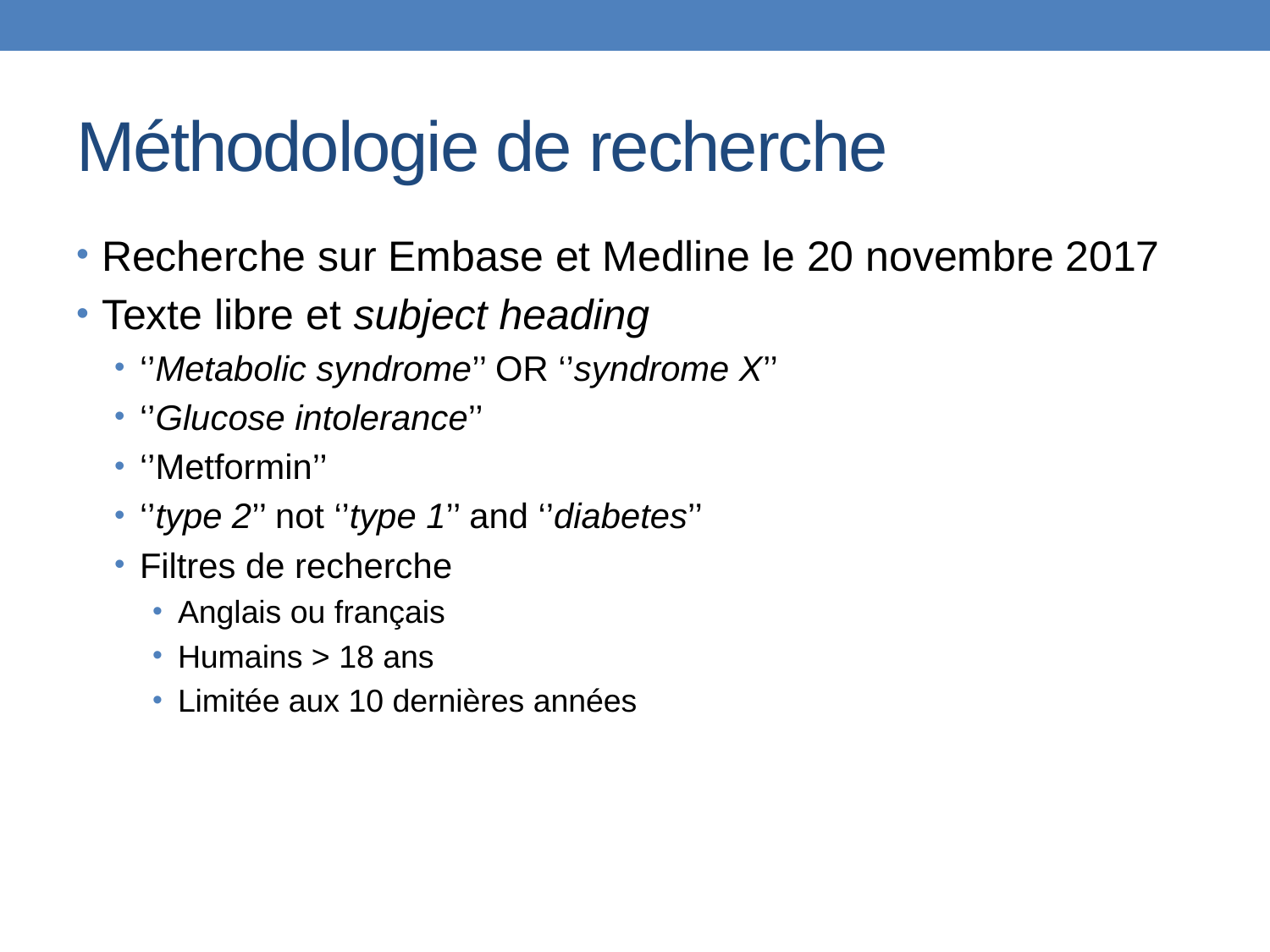

# Méthodologie de recherche
Recherche sur Embase et Medline le 20 novembre 2017
Texte libre et subject heading
‘’Metabolic syndrome’’ OR ‘’syndrome X’’
‘’Glucose intolerance’’
‘’Metformin’’
‘’type 2’’ not ‘’type 1’’ and ‘’diabetes’’
Filtres de recherche
Anglais ou français
Humains > 18 ans
Limitée aux 10 dernières années